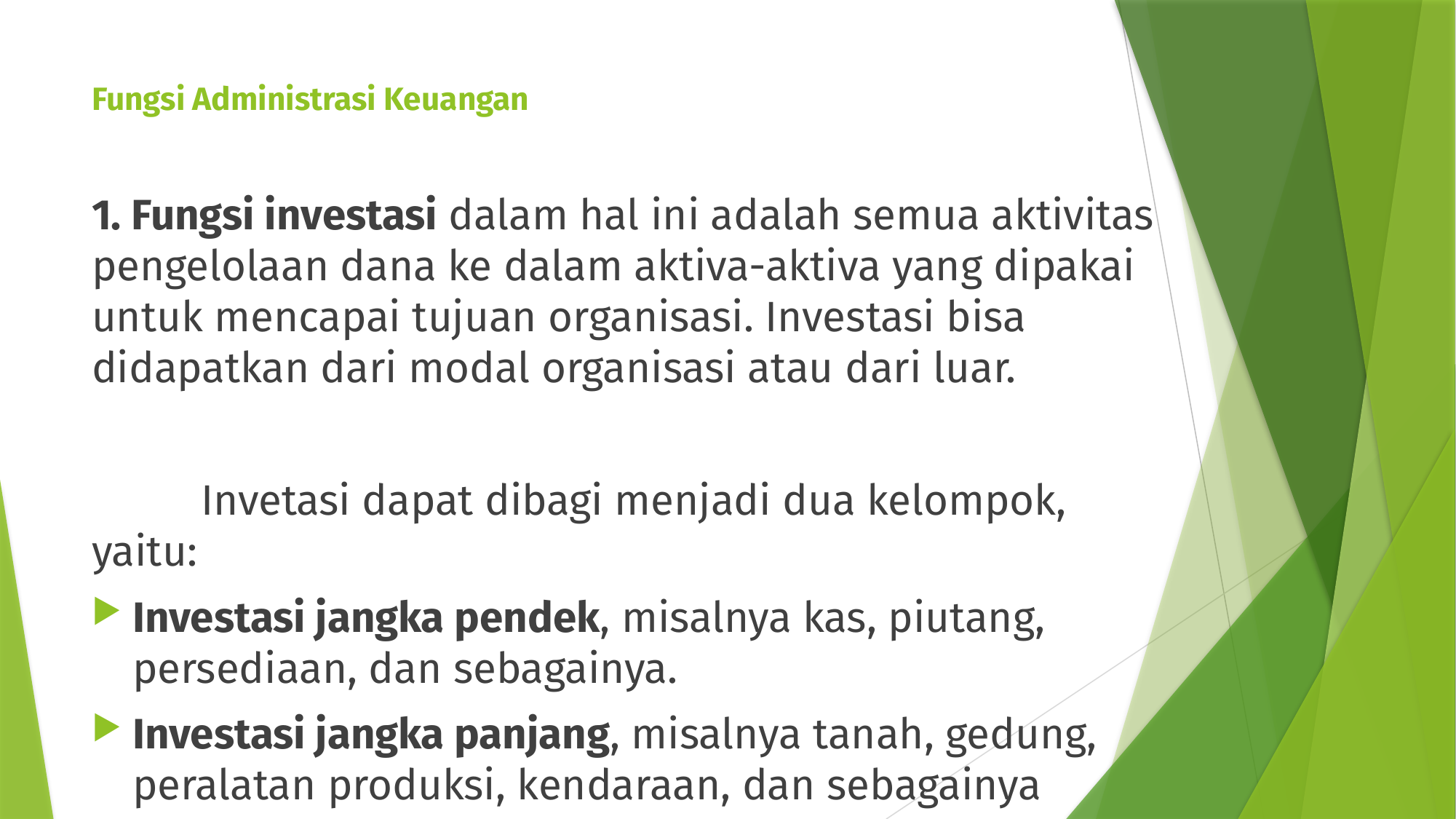

# Fungsi Administrasi Keuangan
1. Fungsi investasi dalam hal ini adalah semua aktivitas pengelolaan dana ke dalam aktiva-aktiva yang dipakai untuk mencapai tujuan organisasi. Investasi bisa didapatkan dari modal organisasi atau dari luar.

	Invetasi dapat dibagi menjadi dua kelompok, yaitu:
Investasi jangka pendek, misalnya kas, piutang, persediaan, dan sebagainya.
Investasi jangka panjang, misalnya tanah, gedung, peralatan produksi, kendaraan, dan sebagainya